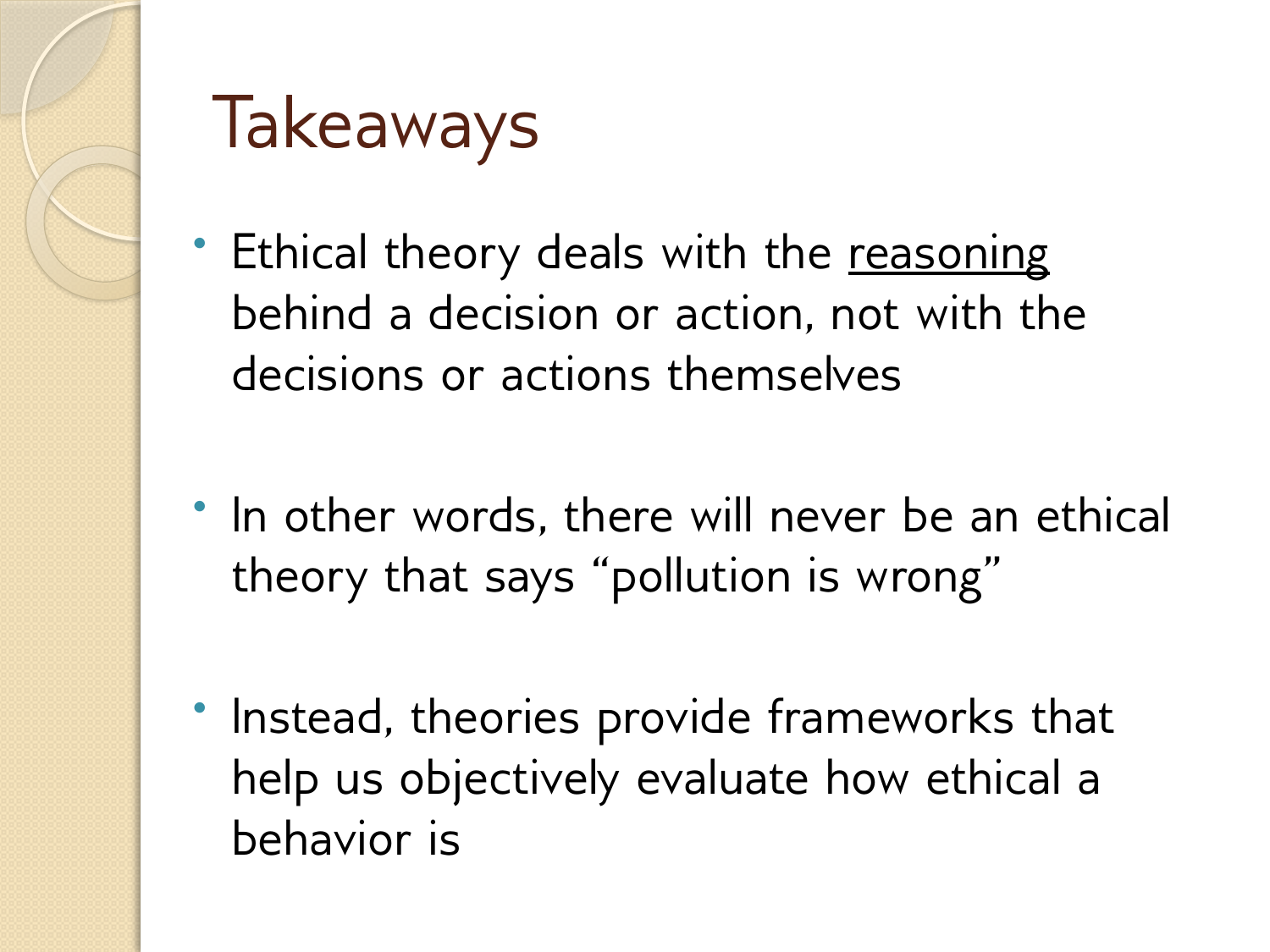

# Takeaways
Ethical theory deals with the reasoning behind a decision or action, not with the decisions or actions themselves

In other words, there will never be an ethical theory that says “pollution is wrong”

Instead, theories provide frameworks that help us objectively evaluate how ethical a behavior is